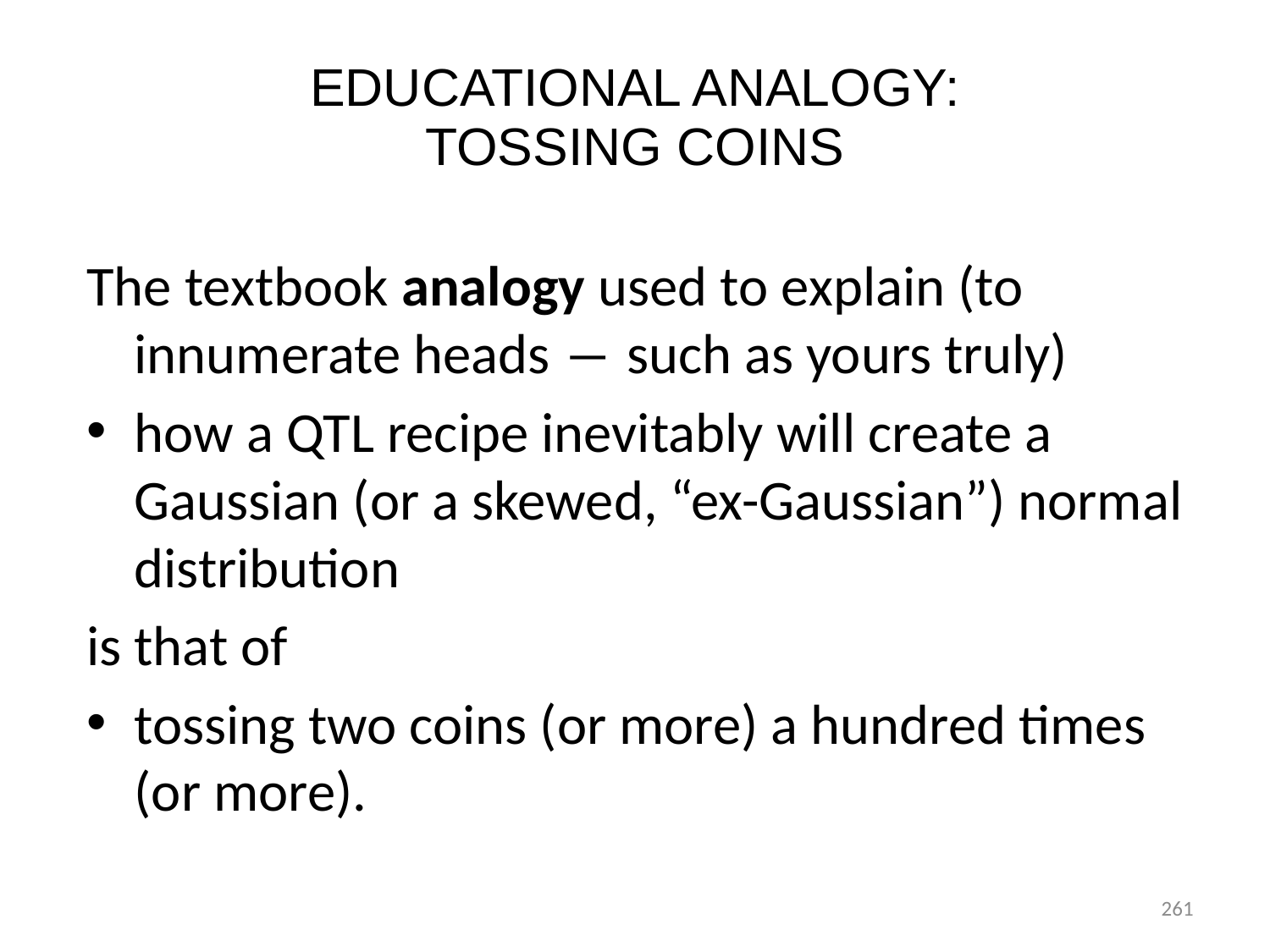

# EDUCATIONAL ANALOGY: TOSSING COINS
The textbook analogy used to explain (to innumerate heads ― such as yours truly)
how a QTL recipe inevitably will create a Gaussian (or a skewed, “ex-Gaussian”) normal distribution
is that of
tossing two coins (or more) a hundred times (or more).
261